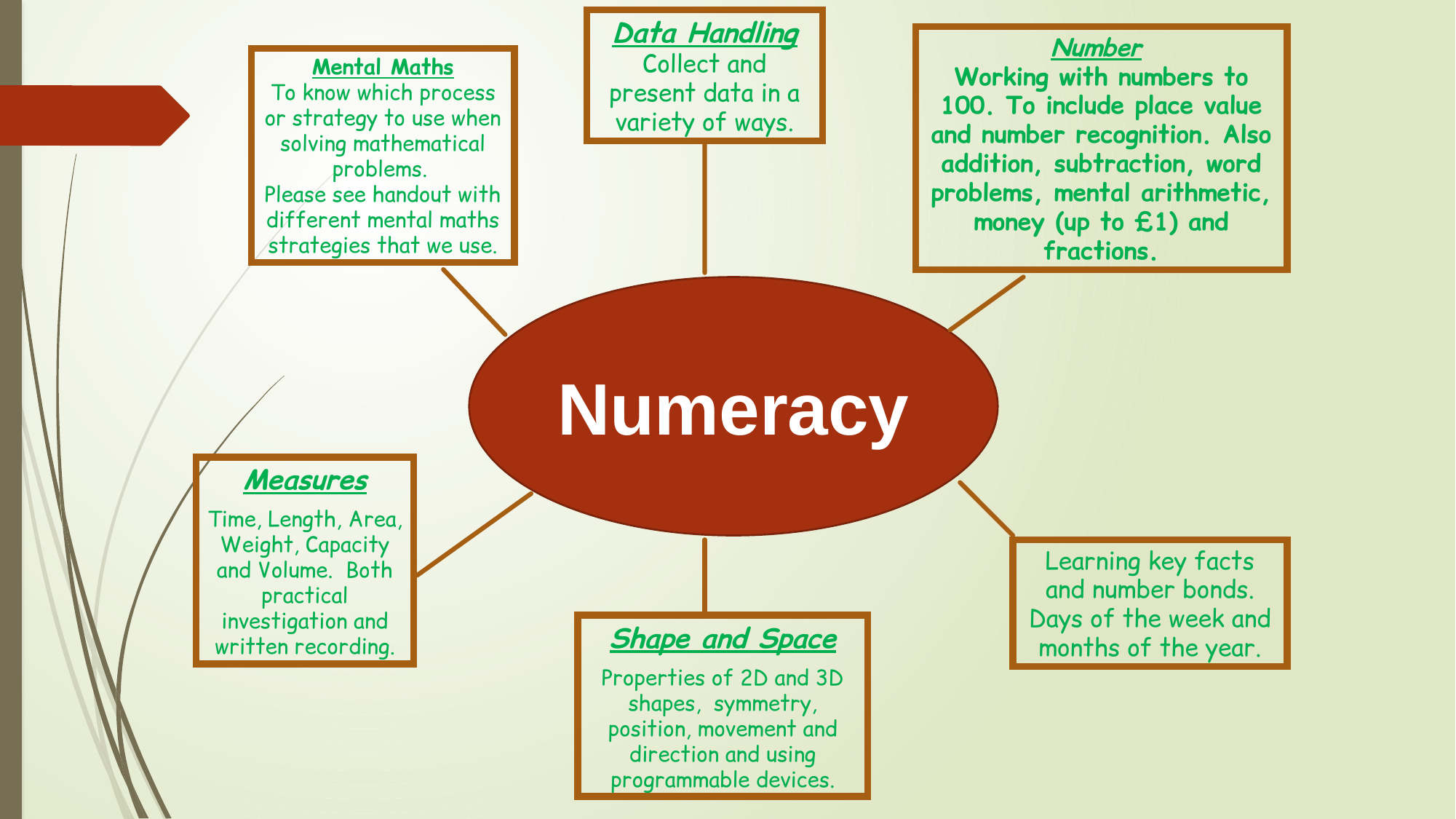

Data Handling
Collect and present data in a variety of ways.
Number
Working with numbers to 100. To include place value and number recognition. Also addition, subtraction, word problems, mental arithmetic, money (up to £1) and fractions.
Mental Maths
To know which process or strategy to use when solving mathematical problems.
Please see handout with different mental maths strategies that we use.
Numeracy
Measures
Time, Length, Area, Weight, Capacity and Volume.  Both practical investigation and written recording.
Learning key facts and number bonds. Days of the week and months of the year.
Shape and Space
Properties of 2D and 3D shapes,  symmetry, position, movement and direction and using programmable devices.